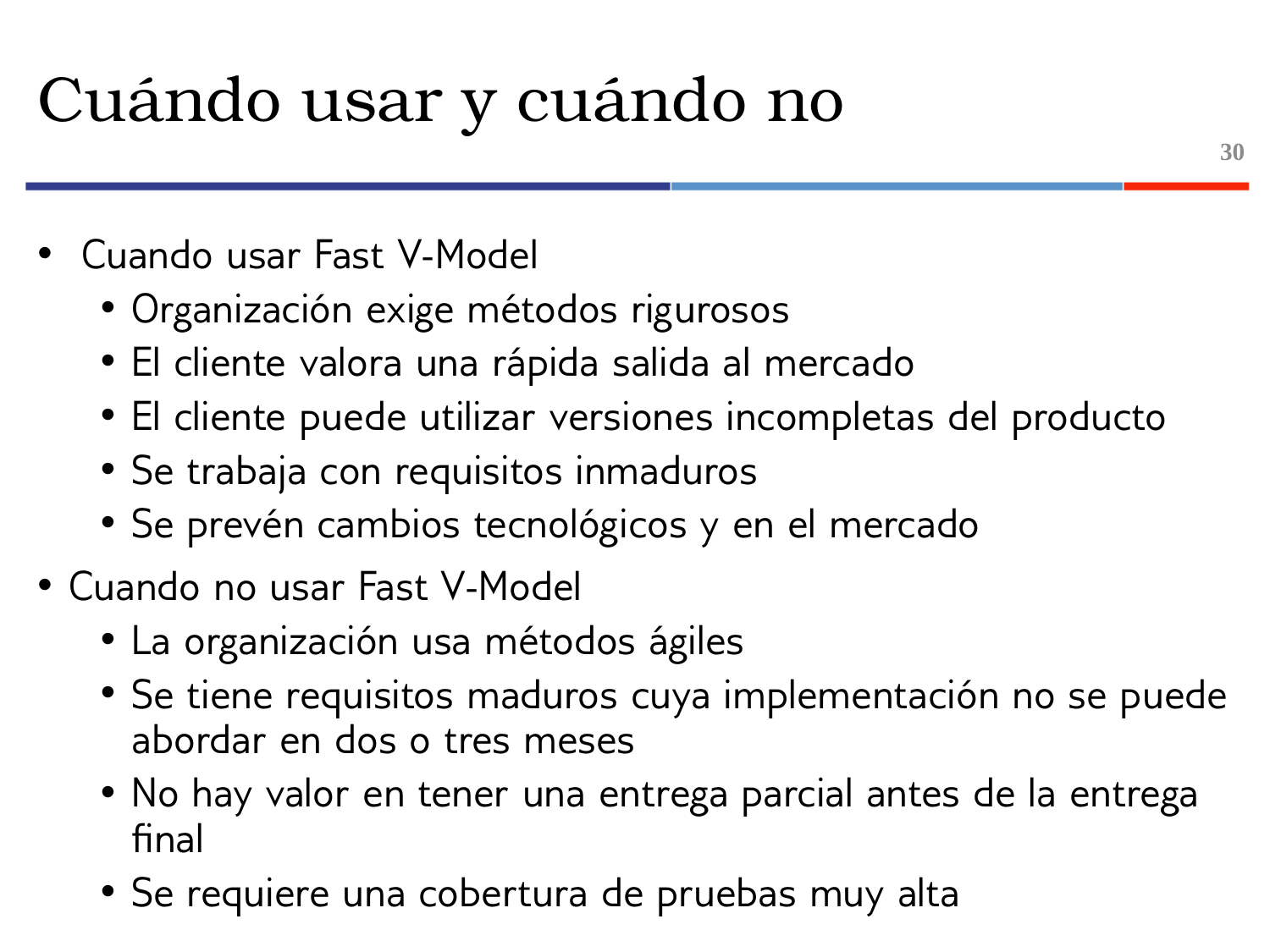

# Cuándo usar y cuándo no
30
 Cuando usar Fast V-Model
Organización exige métodos rigurosos
El cliente valora una rápida salida al mercado
El cliente puede utilizar versiones incompletas del producto
Se trabaja con requisitos inmaduros
Se prevén cambios tecnológicos y en el mercado
Cuando no usar Fast V-Model
La organización usa métodos ágiles
Se tiene requisitos maduros cuya implementación no se puede abordar en dos o tres meses
No hay valor en tener una entrega parcial antes de la entrega final
Se requiere una cobertura de pruebas muy alta